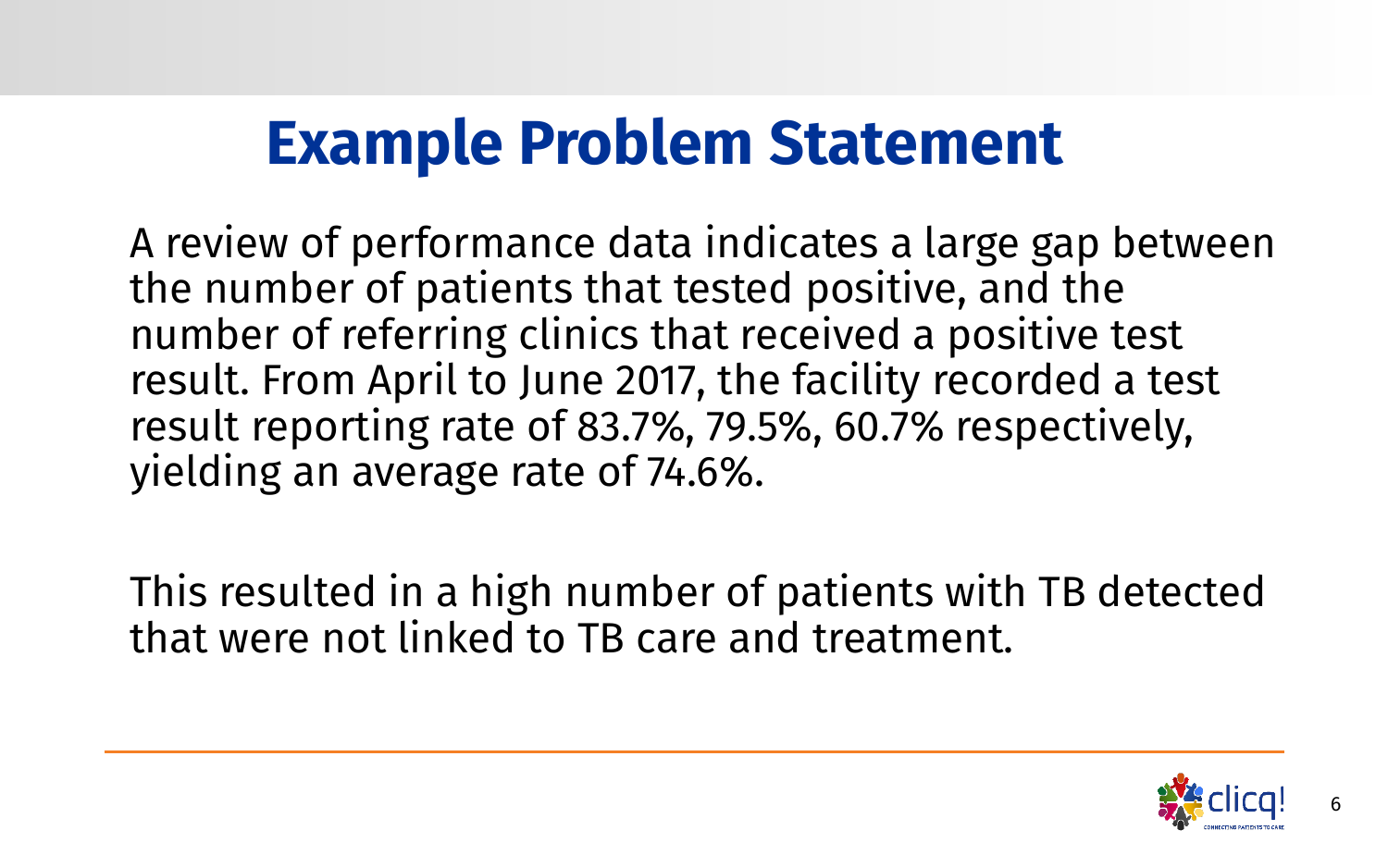

# Example Problem Statement
A review of performance data indicates a large gap between the number of patients that tested positive, and the number of referring clinics that received a positive test result. From April to June 2017, the facility recorded a test result reporting rate of 83.7%, 79.5%, 60.7% respectively, yielding an average rate of 74.6%.

This resulted in a high number of patients with TB detected that were not linked to TB care and treatment.
6